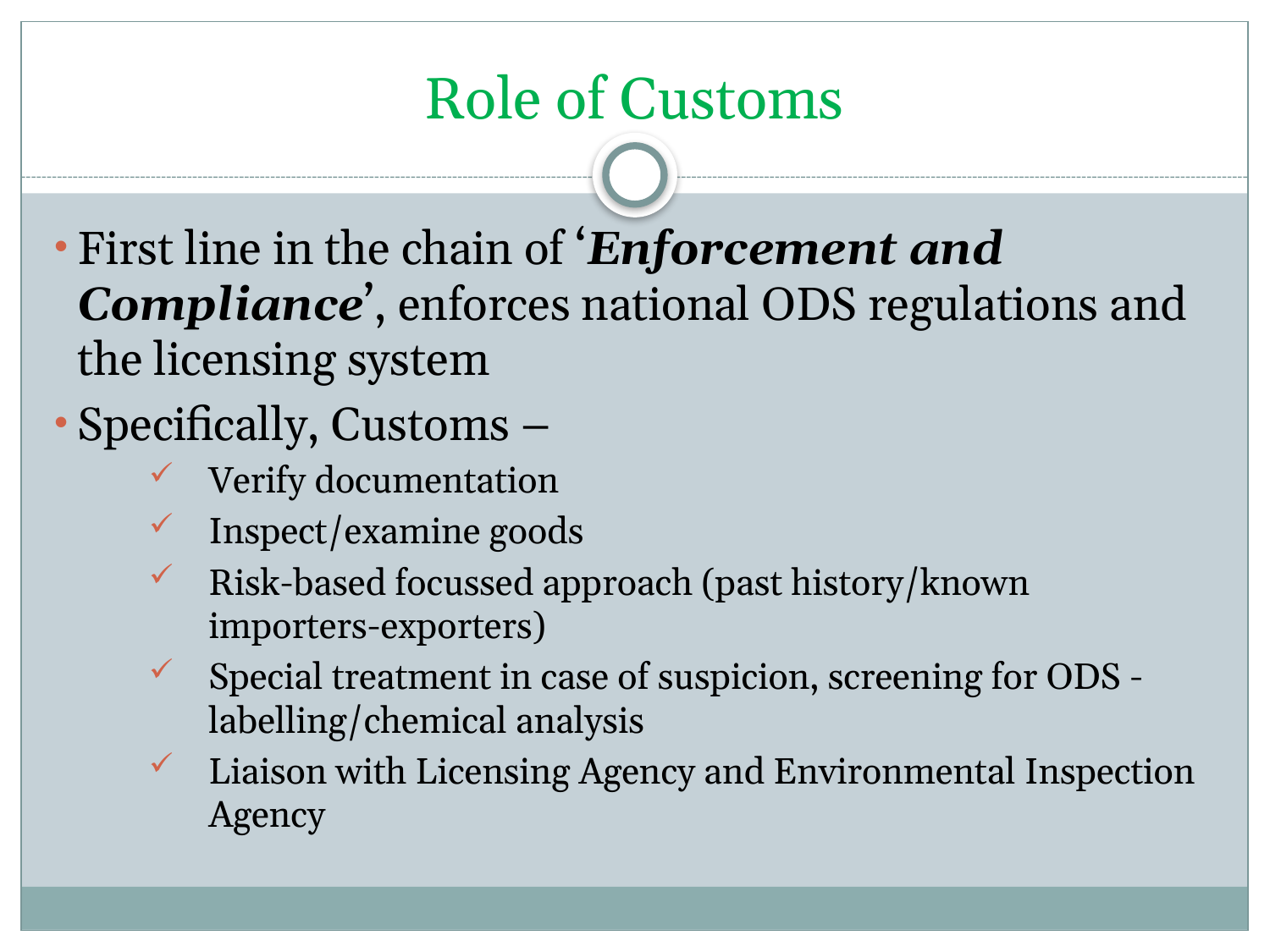

# Role of Customs
First line in the chain of ‘Enforcement and Compliance’, enforces national ODS regulations and the licensing system
Specifically, Customs –
Verify documentation
Inspect/examine goods
Risk-based focussed approach (past history/known importers-exporters)
Special treatment in case of suspicion, screening for ODS - labelling/chemical analysis
Liaison with Licensing Agency and Environmental Inspection Agency